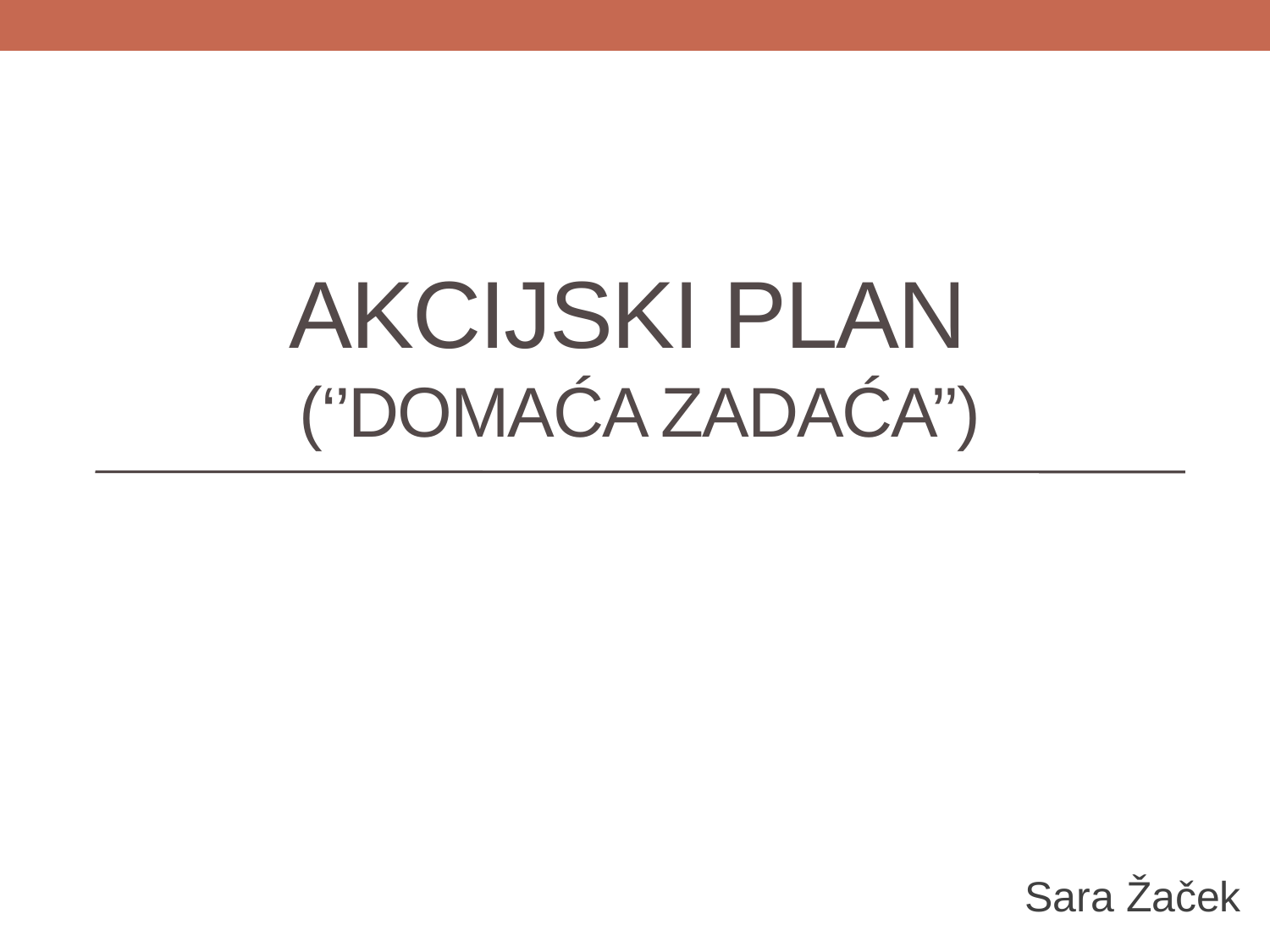

# AKCIJSKI PLAN (‘’Domaća zadaća’’)

Sara Žaček